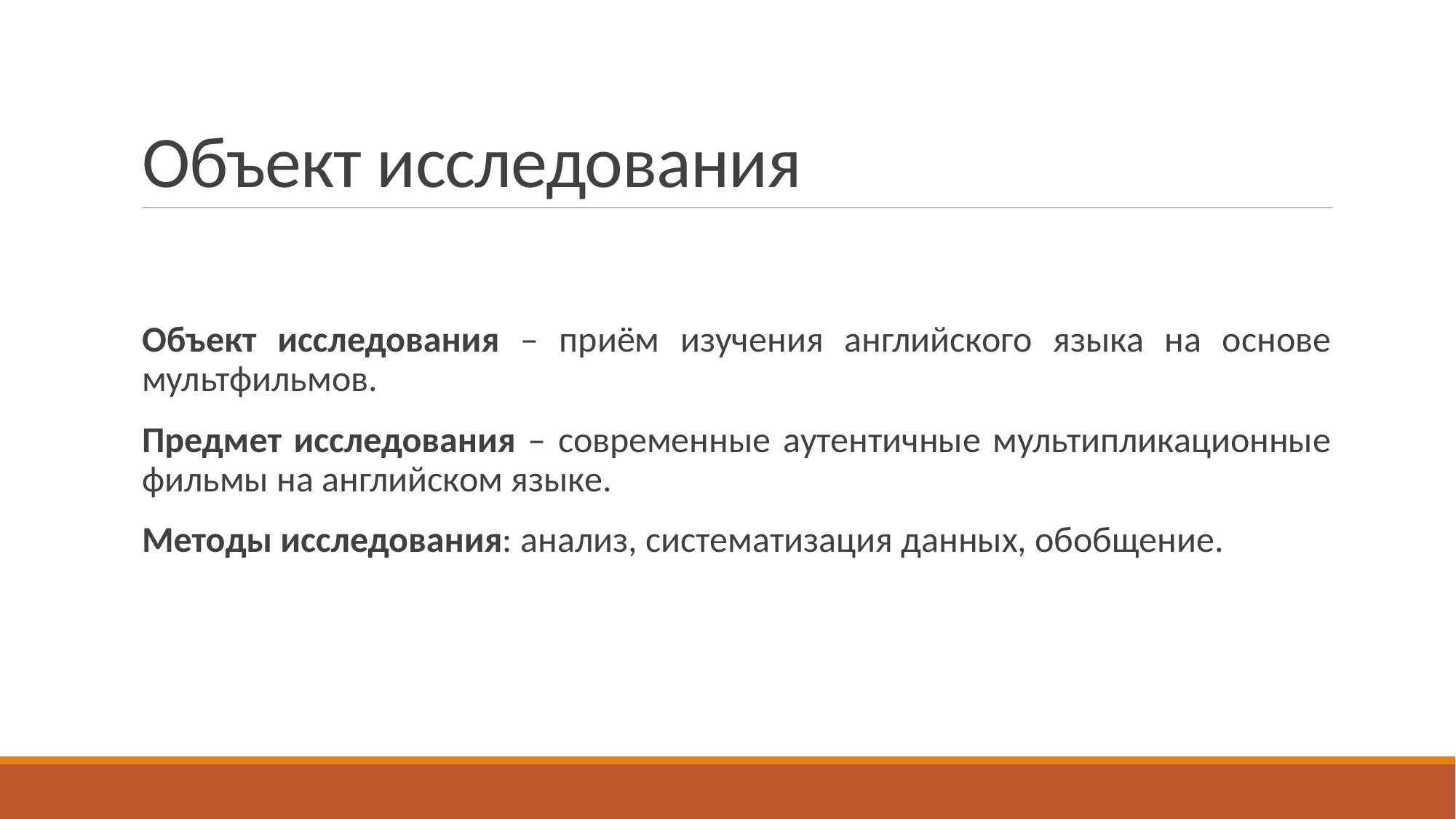

# Объект исследования
Объект исследования – приём изучения английского языка на основе мультфильмов.
Предмет исследования – современные аутентичные мультипликационные фильмы на английском языке.
Методы исследования: анализ, систематизация данных, обобщение.